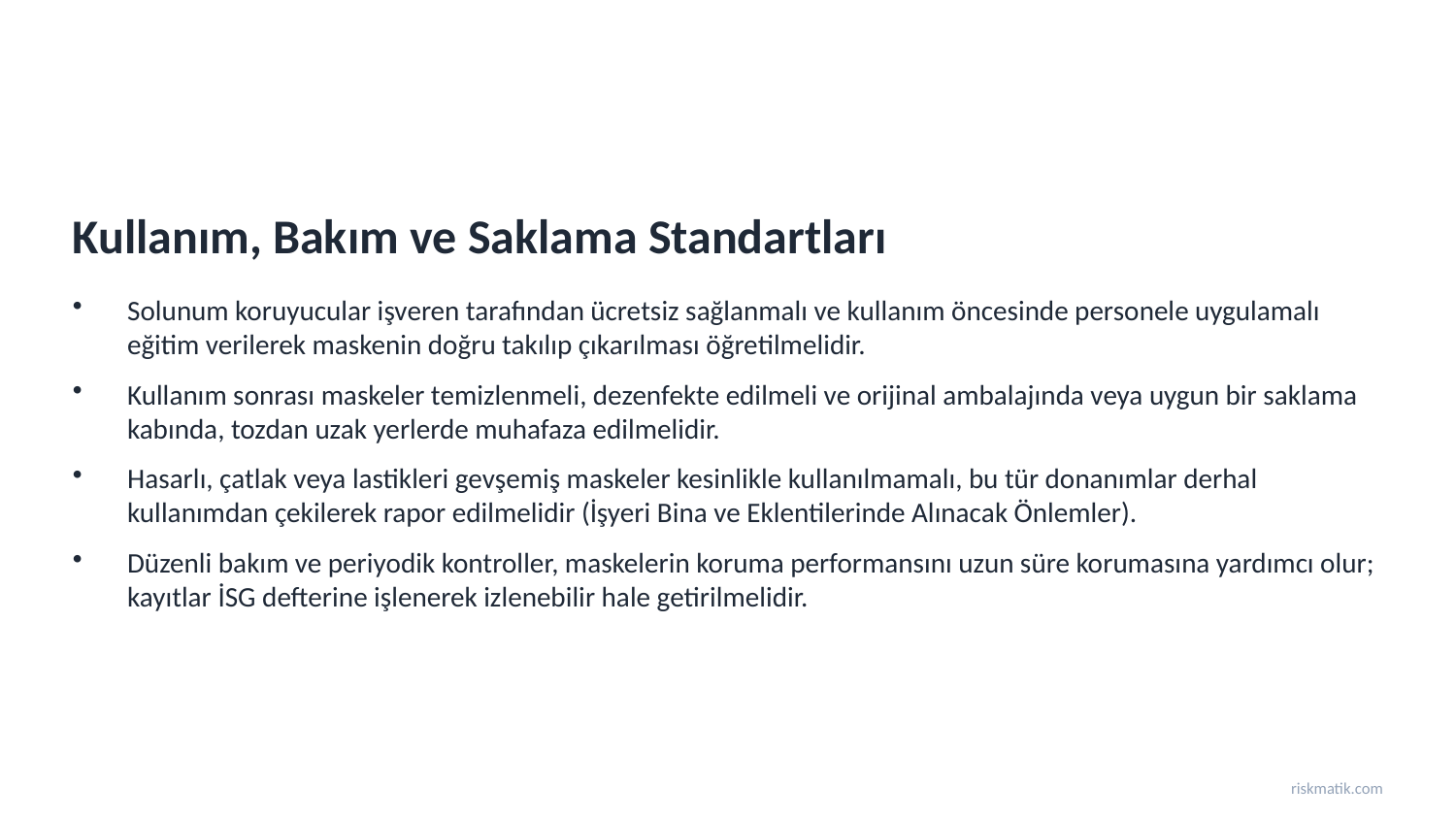

Kullanım, Bakım ve Saklama Standartları
Solunum koruyucular işveren tarafından ücretsiz sağlanmalı ve kullanım öncesinde personele uygulamalı eğitim verilerek maskenin doğru takılıp çıkarılması öğretilmelidir.
Kullanım sonrası maskeler temizlenmeli, dezenfekte edilmeli ve orijinal ambalajında veya uygun bir saklama kabında, tozdan uzak yerlerde muhafaza edilmelidir.
Hasarlı, çatlak veya lastikleri gevşemiş maskeler kesinlikle kullanılmamalı, bu tür donanımlar derhal kullanımdan çekilerek rapor edilmelidir (İşyeri Bina ve Eklentilerinde Alınacak Önlemler).
Düzenli bakım ve periyodik kontroller, maskelerin koruma performansını uzun süre korumasına yardımcı olur; kayıtlar İSG defterine işlenerek izlenebilir hale getirilmelidir.
riskmatik.com